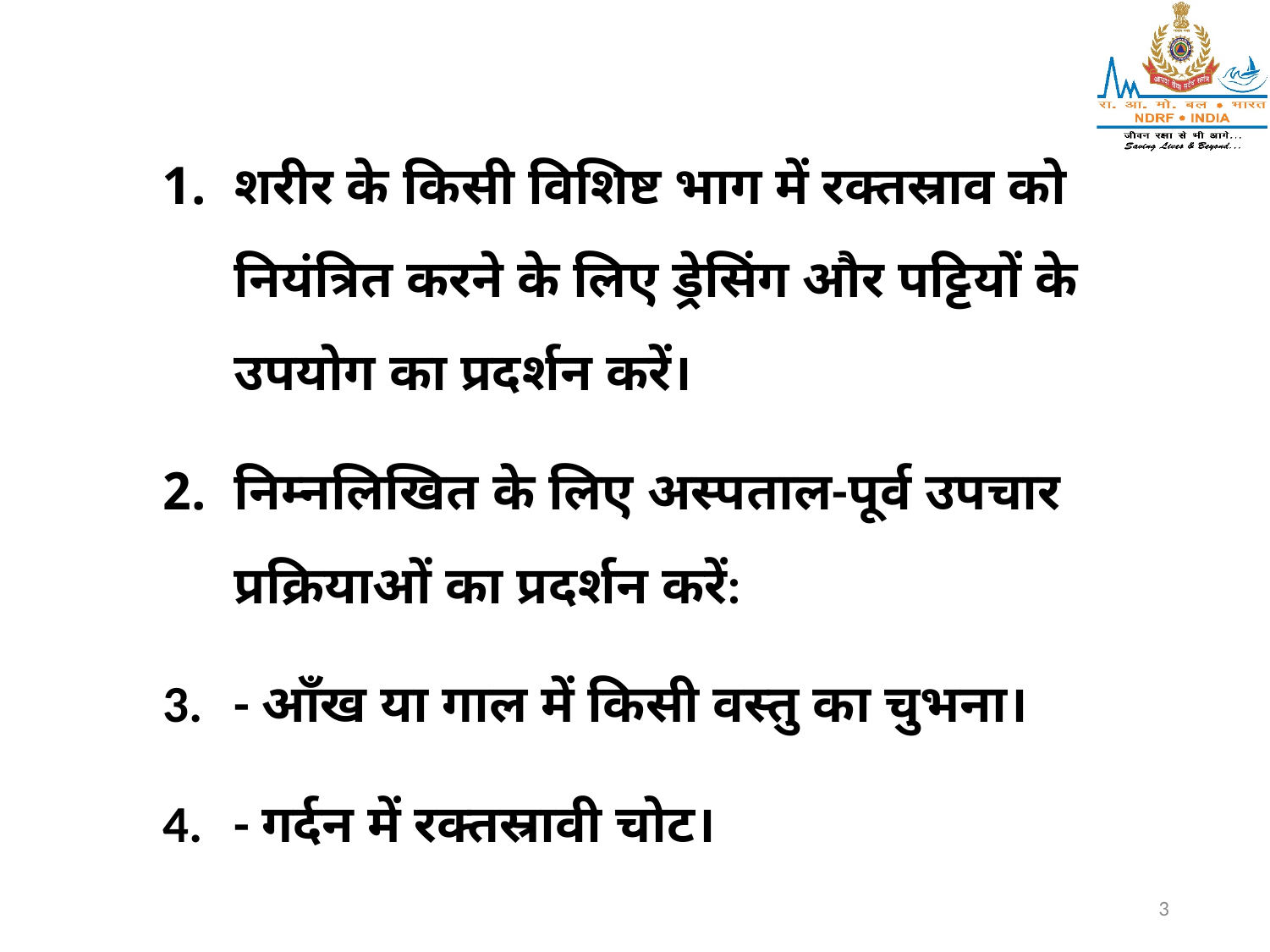

शरीर के किसी विशिष्ट भाग में रक्तस्राव को नियंत्रित करने के लिए ड्रेसिंग और पट्टियों के उपयोग का प्रदर्शन करें।
निम्नलिखित के लिए अस्पताल-पूर्व उपचार प्रक्रियाओं का प्रदर्शन करें:
- आँख या गाल में किसी वस्तु का चुभना।
- गर्दन में रक्तस्रावी चोट।
3